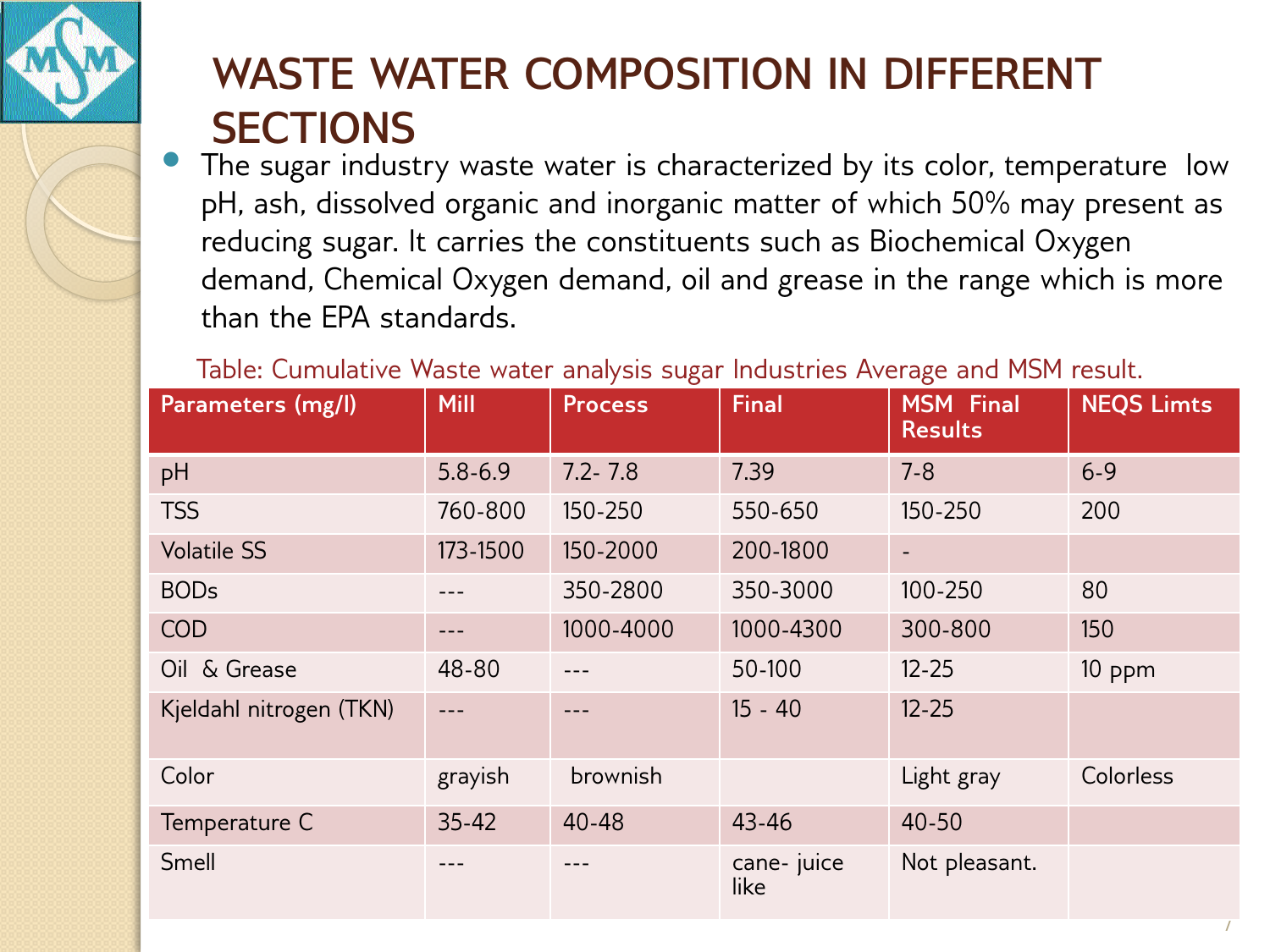

# WASTE WATER COMPOSITION IN DIFFERENT SECTIONS
The sugar industry waste water is characterized by its color, temperature  low pH, ash, dissolved organic and inorganic matter of which 50% may present as reducing sugar. It carries the constituents such as Biochemical Oxygen demand, Chemical Oxygen demand, oil and grease in the range which is more than the EPA standards.

Table: Cumulative Waste water analysis sugar Industries Average and MSM result.
| Parameters (mg/l) | Mill | Process | Final | MSM Final Results | NEQS Limts |
| --- | --- | --- | --- | --- | --- |
| pH | 5.8-6.9 | 7.2- 7.8 | 7.39 | 7-8 | 6-9 |
| TSS | 760-800 | 150-250 | 550-650 | 150-250 | 200 |
| Volatile SS | 173-1500 | 150-2000 | 200-1800 | - |  |
| BODs | --- | 350-2800 | 350-3000 | 100-250 | 80 |
| COD | --- | 1000-4000 | 1000-4300 | 300-800 | 150 |
| Oil & Grease | 48-80 | --- | 50-100 | 12-25 | 10 ppm |
| Kjeldahl nitrogen (TKN) | --- | --- | 15 - 40 | 12-25 |  |
| Color | grayish | brownish |  | Light gray | Colorless |
| Temperature C | 35-42 | 40-48 | 43-46 | 40-50 |  |
| Smell | --- | --- | cane- juice like | Not pleasant. |  |
7